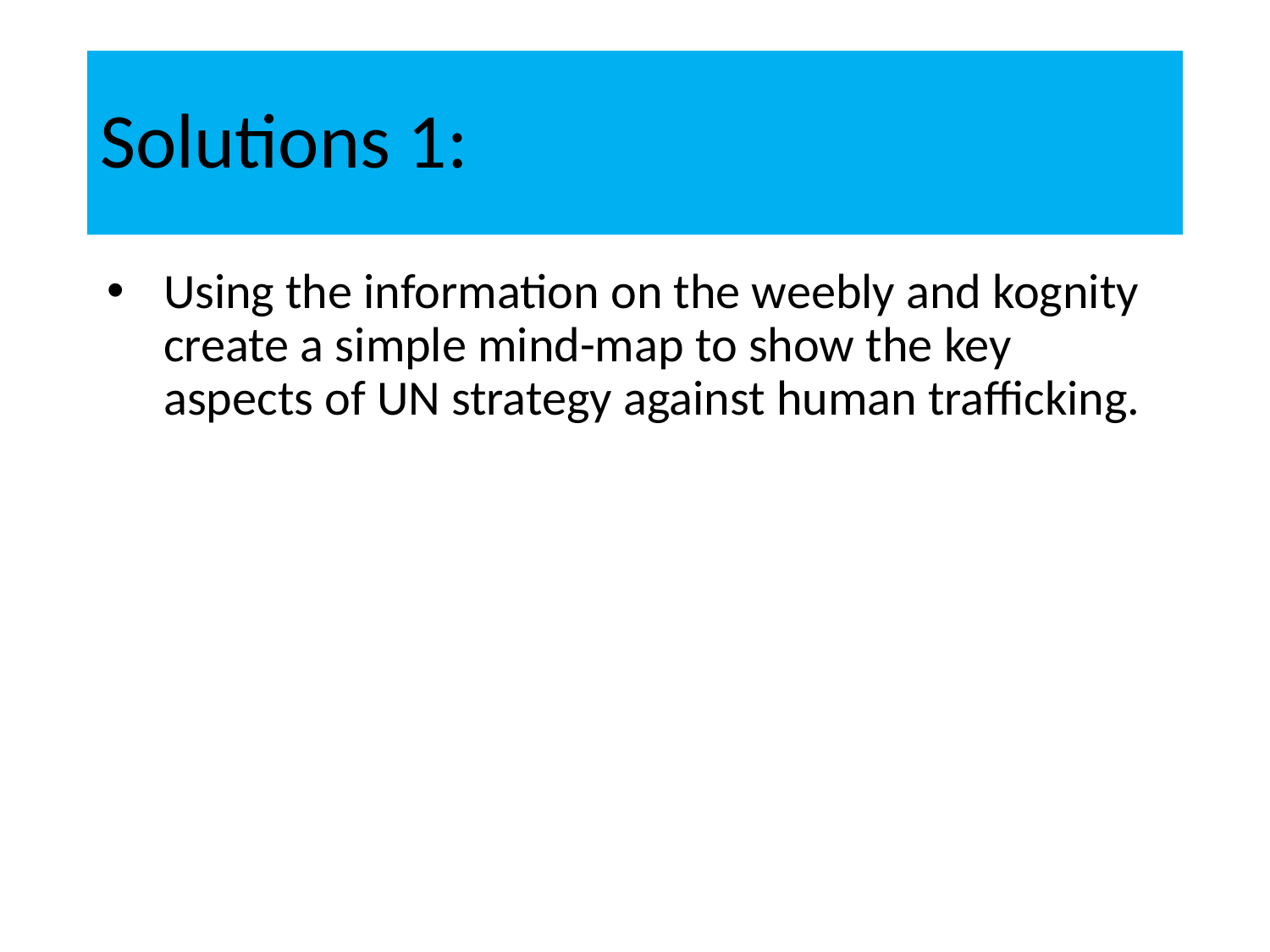

# Solutions 1:
Using the information on the weebly and kognity create a simple mind-map to show the key aspects of UN strategy against human trafficking.